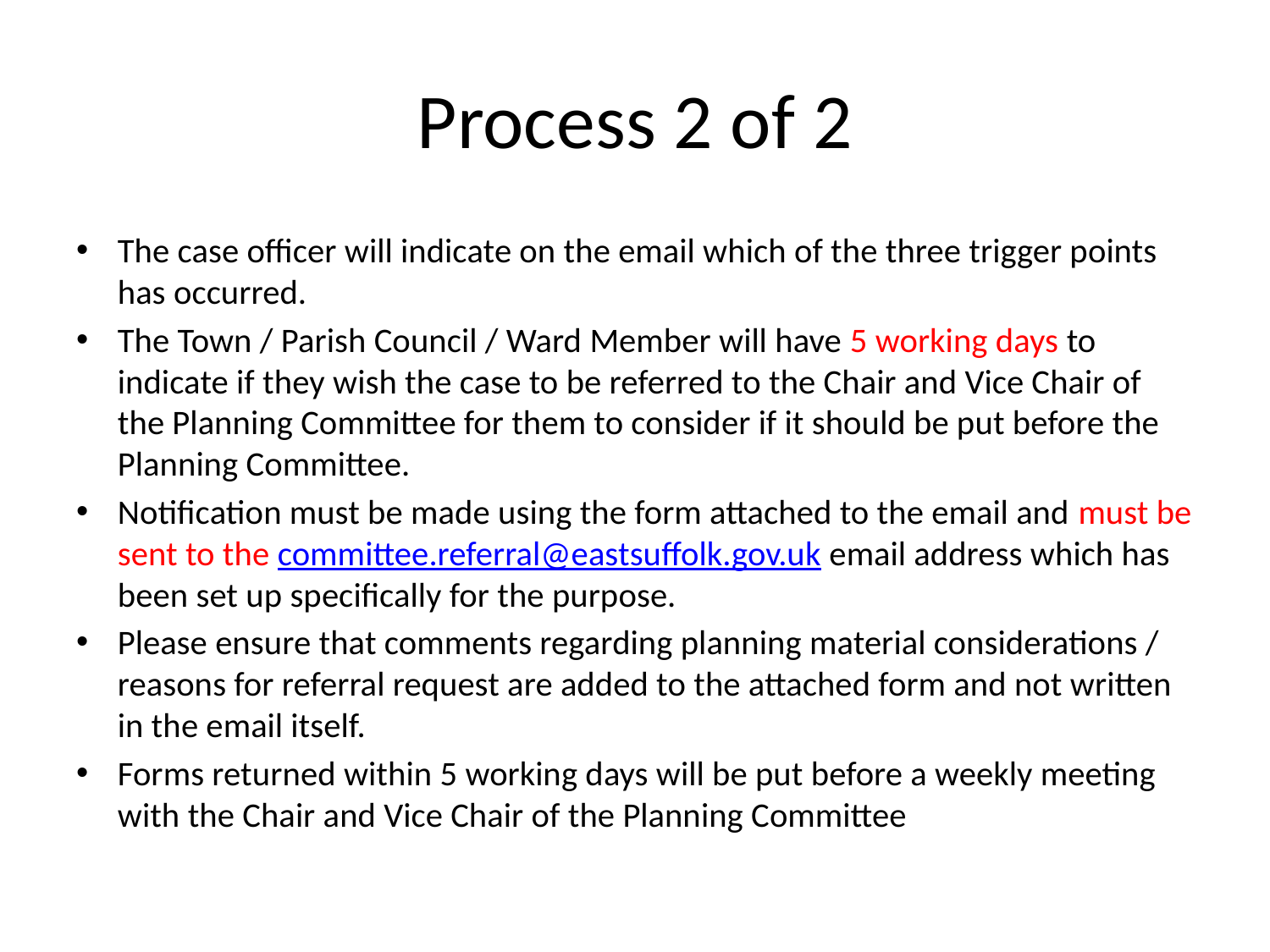

# Process 2 of 2
The case officer will indicate on the email which of the three trigger points has occurred.
The Town / Parish Council / Ward Member will have 5 working days to indicate if they wish the case to be referred to the Chair and Vice Chair of the Planning Committee for them to consider if it should be put before the Planning Committee.
Notification must be made using the form attached to the email and must be sent to the committee.referral@eastsuffolk.gov.uk email address which has been set up specifically for the purpose.
Please ensure that comments regarding planning material considerations / reasons for referral request are added to the attached form and not written in the email itself.
Forms returned within 5 working days will be put before a weekly meeting with the Chair and Vice Chair of the Planning Committee